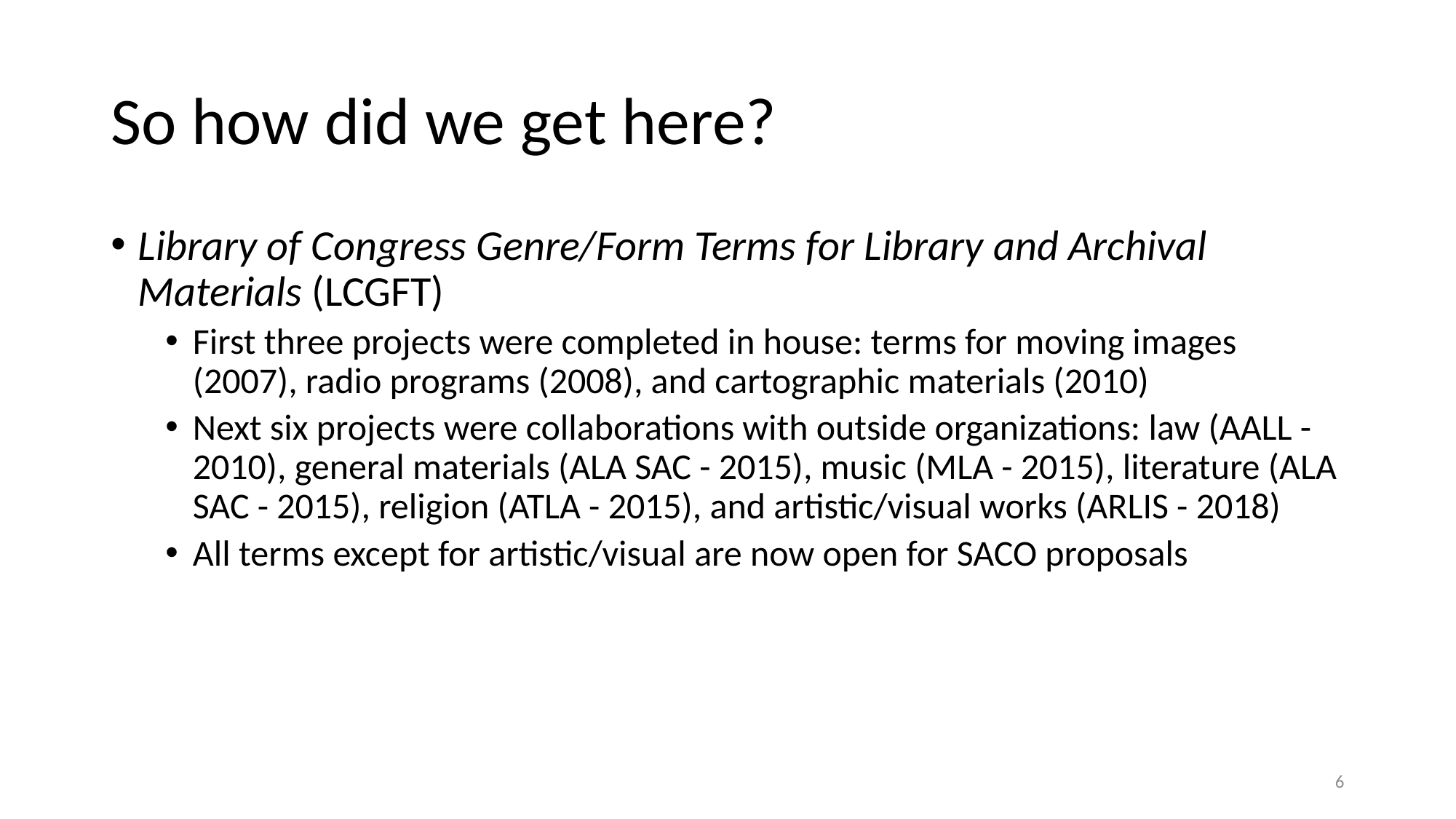

# So how did we get here?
Library of Congress Genre/Form Terms for Library and Archival Materials (LCGFT)
First three projects were completed in house: terms for moving images (2007), radio programs (2008), and cartographic materials (2010)
Next six projects were collaborations with outside organizations: law (AALL - 2010), general materials (ALA SAC - 2015), music (MLA - 2015), literature (ALA SAC - 2015), religion (ATLA - 2015), and artistic/visual works (ARLIS - 2018)
All terms except for artistic/visual are now open for SACO proposals

6